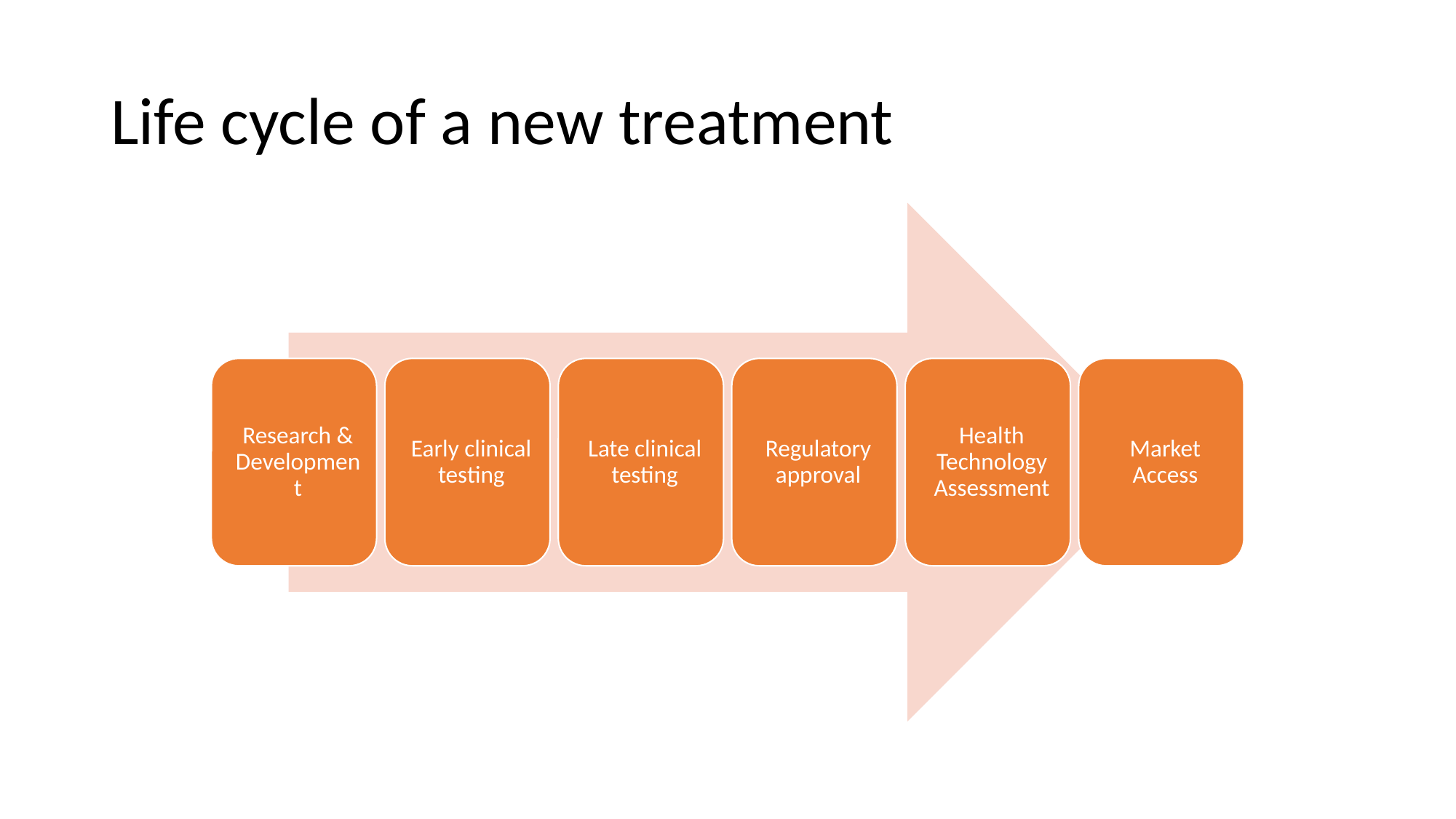

# Life cycle of a new treatment
Research & Development
Early clinical testing
Late clinical testing
Regulatory approval
Health Technology Assessment
Market Access